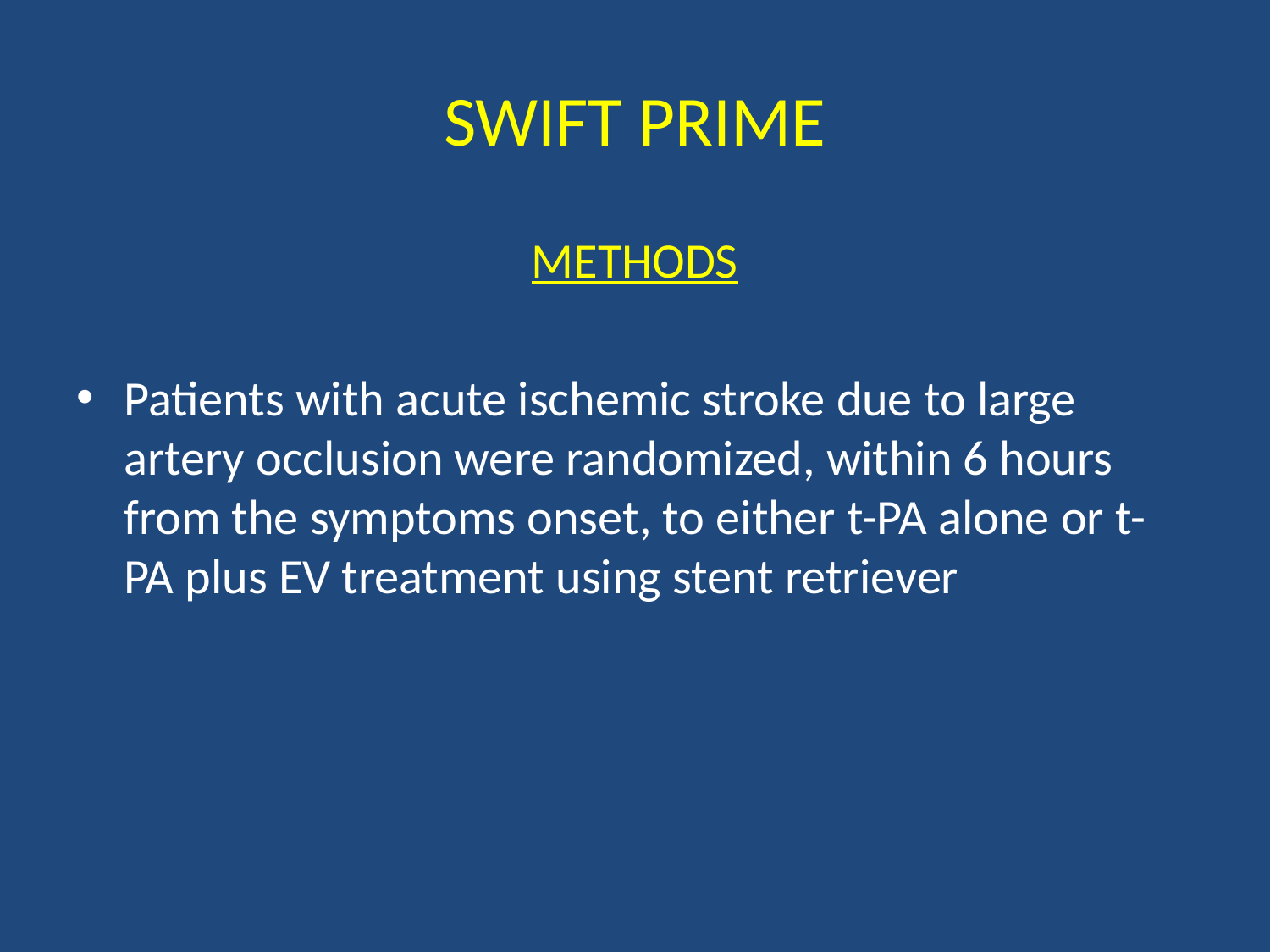

# SWIFT PRIME
METHODS

Patients with acute ischemic stroke due to large artery occlusion were randomized, within 6 hours from the symptoms onset, to either t-PA alone or t-PA plus EV treatment using stent retriever